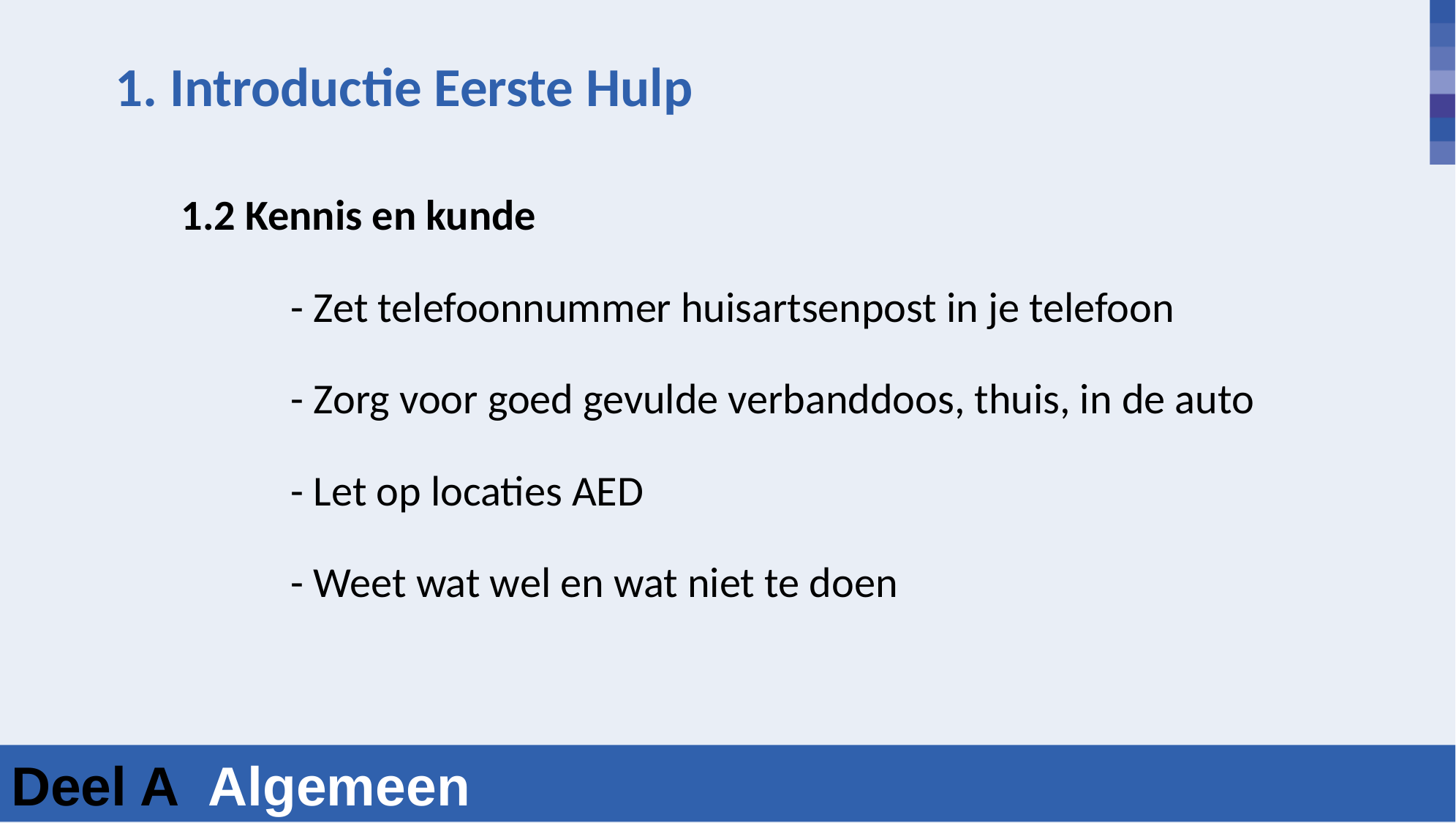

1. Introductie Eerste Hulp
1.2 Kennis en kunde
	- Zet telefoonnummer huisartsenpost in je telefoon
	- Zorg voor goed gevulde verbanddoos, thuis, in de auto
	- Let op locaties AED
	- Weet wat wel en wat niet te doen
Deel A  Algemeen